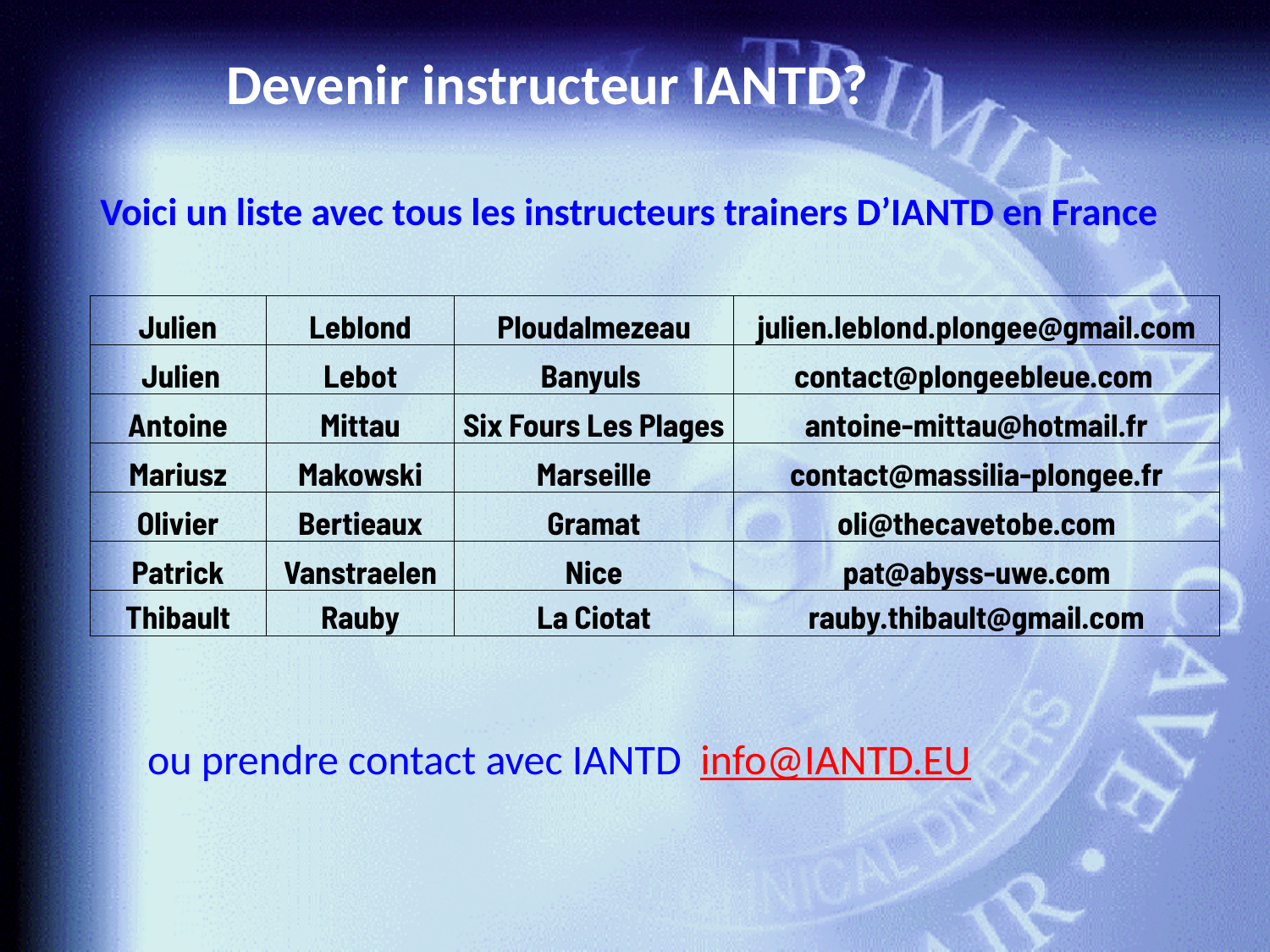

# Devenir instructeur IANTD?
Voici un liste avec tous les instructeurs trainers D’IANTD en France
| Julien | Leblond | Ploudalmezeau | julien.leblond.plongee@gmail.com |
| --- | --- | --- | --- |
| Julien | Lebot | Banyuls | contact@plongeebleue.com |
| Antoine | Mittau | Six Fours Les Plages | antoine-mittau@hotmail.fr |
| Mariusz | Makowski | Marseille | contact@massilia-plongee.fr |
| Olivier | Bertieaux | Gramat | oli@thecavetobe.com |
| Patrick | Vanstraelen | Nice | pat@abyss-uwe.com |
| Thibault | Rauby | La Ciotat | rauby.thibault@gmail.com |
ou prendre contact avec IANTD  info@IANTD.EU